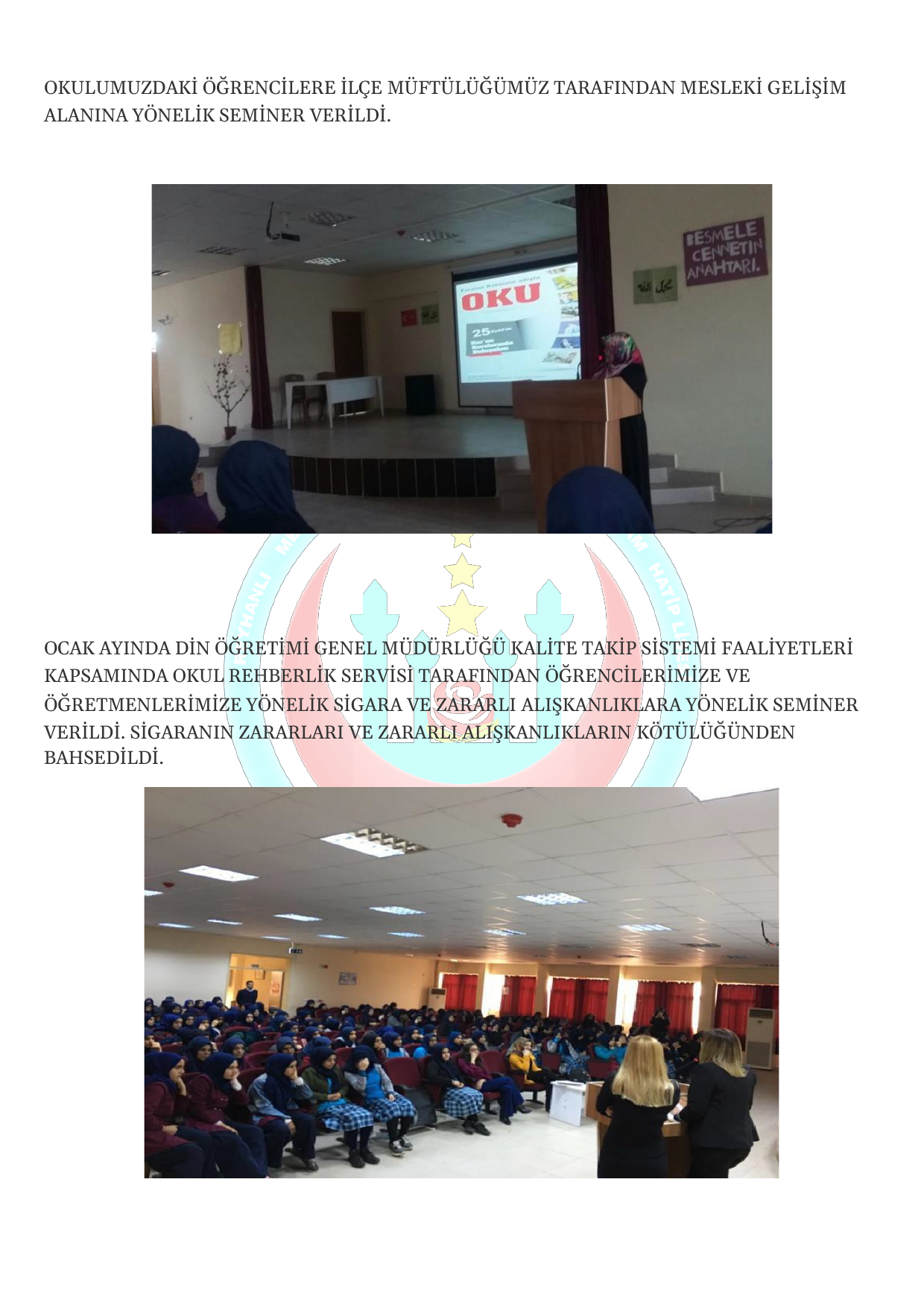

OKULUMUZDAKİ ÖĞRENCİLERE İLÇE MÜFTÜLÜĞÜMÜZ TARAFINDAN MESLEKİ GELİŞİM  ALANINA YÖNELİK SEMİNER VERİLDİ.

OCAK AYINDA DİN ÖĞRETİMİ GENEL MÜDÜRLÜĞÜ KALİTE TAKİP SİSTEMİ FAALİYETLERİ  KAPSAMINDA OKUL REHBERLİK SERVİSİ TARAFINDAN ÖĞRENCİLERİMİZE VE
ÖĞRETMENLERİMİZE YÖNELİK SİGARA VE ZARARLI ALIŞKANLIKLARA YÖNELİK SEMİNER  VERİLDİ. SİGARANIN ZARARLARI VE ZARARLI ALIŞKANLIKLARIN KÖTÜLÜĞÜNDEN
BAHSEDİLDİ.